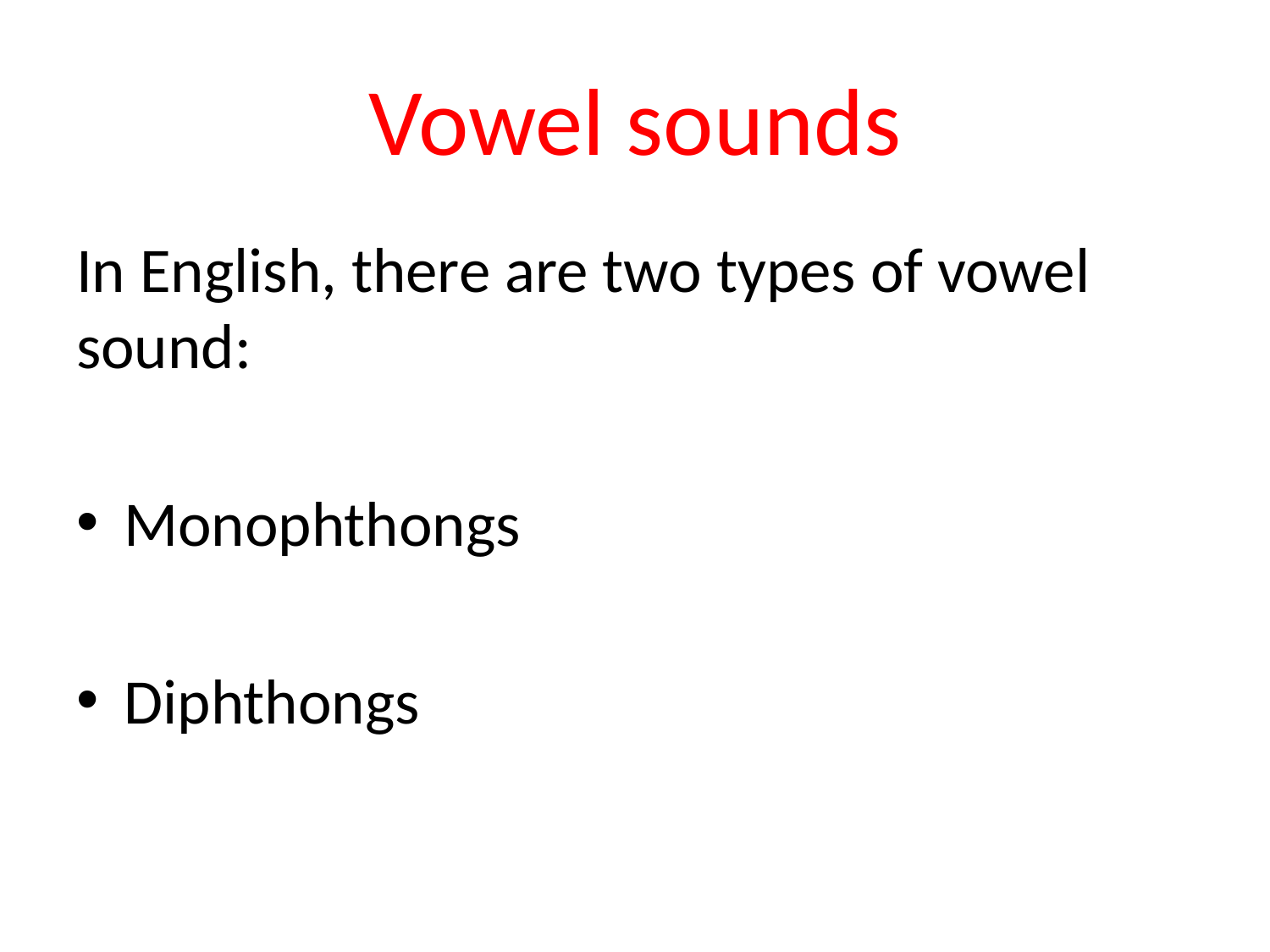

# Vowel sounds
In English, there are two types of vowel sound:

Monophthongs

Diphthongs